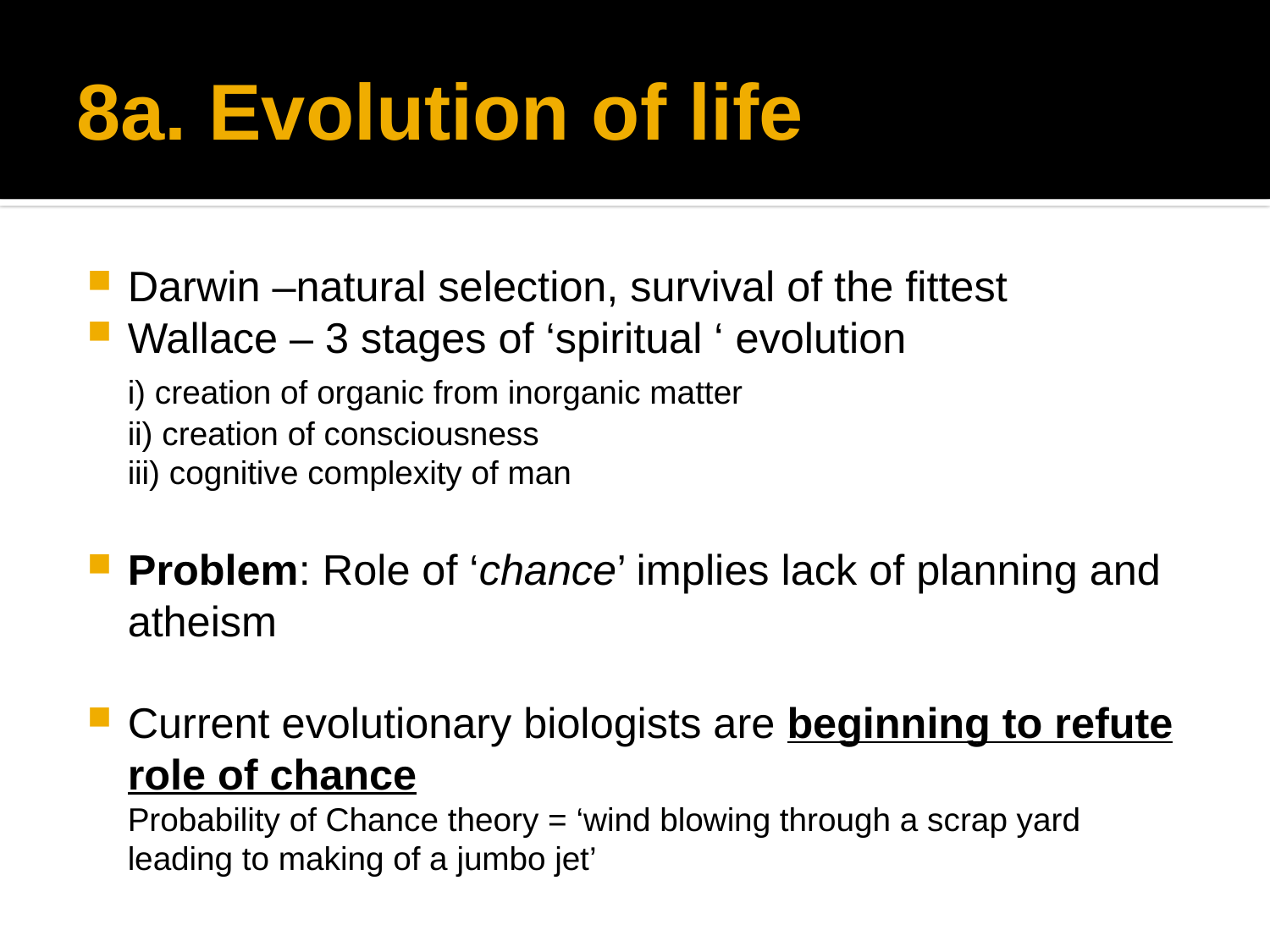

# 8a. Evolution of life
Darwin –natural selection, survival of the fittest
Wallace – 3 stages of ‘spiritual ‘ evolution
	i) creation of organic from inorganic matter
	ii) creation of consciousness
	iii) cognitive complexity of man

Problem: Role of ‘chance’ implies lack of planning and atheism

Current evolutionary biologists are beginning to refute role of chance
	Probability of Chance theory = ‘wind blowing through a scrap yard leading to making of a jumbo jet’